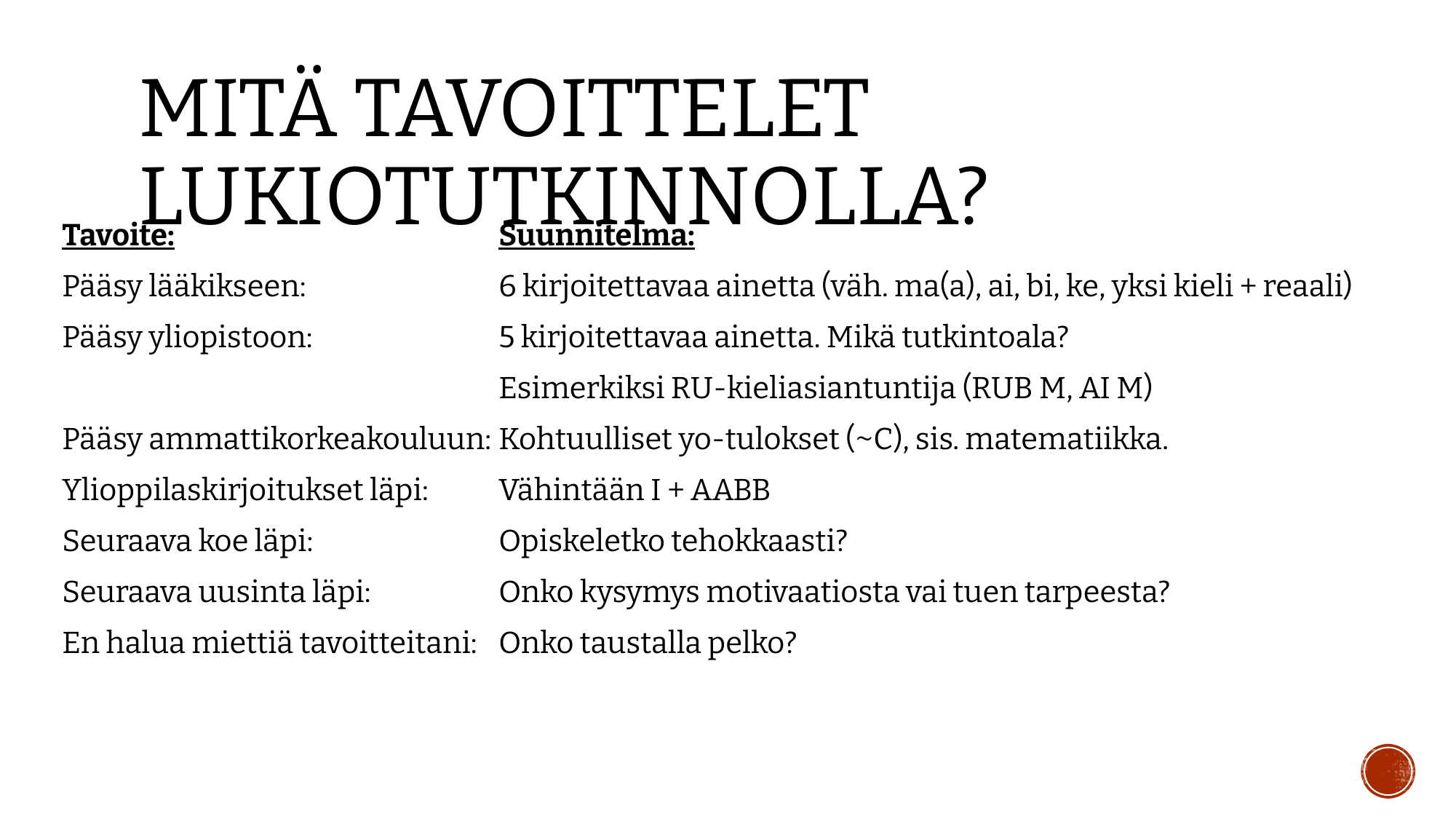

# Mitä tavoittelet lukiotutkinnolla?
Tavoite:			Suunnitelma:
Pääsy lääkikseen: 		6 kirjoitettavaa ainetta (väh. ma(a), ai, bi, ke, yksi kieli + reaali)
Pääsy yliopistoon:		5 kirjoitettavaa ainetta. Mikä tutkintoala?
				Esimerkiksi RU-kieliasiantuntija (RUB M, AI M)
Pääsy ammattikorkeakouluun:	Kohtuulliset yo-tulokset (~C), sis. matematiikka.
Ylioppilaskirjoitukset läpi:	Vähintään I + AABB
Seuraava koe läpi:		Opiskeletko tehokkaasti?
Seuraava uusinta läpi:		Onko kysymys motivaatiosta vai tuen tarpeesta?
En halua miettiä tavoitteitani:	Onko taustalla pelko?